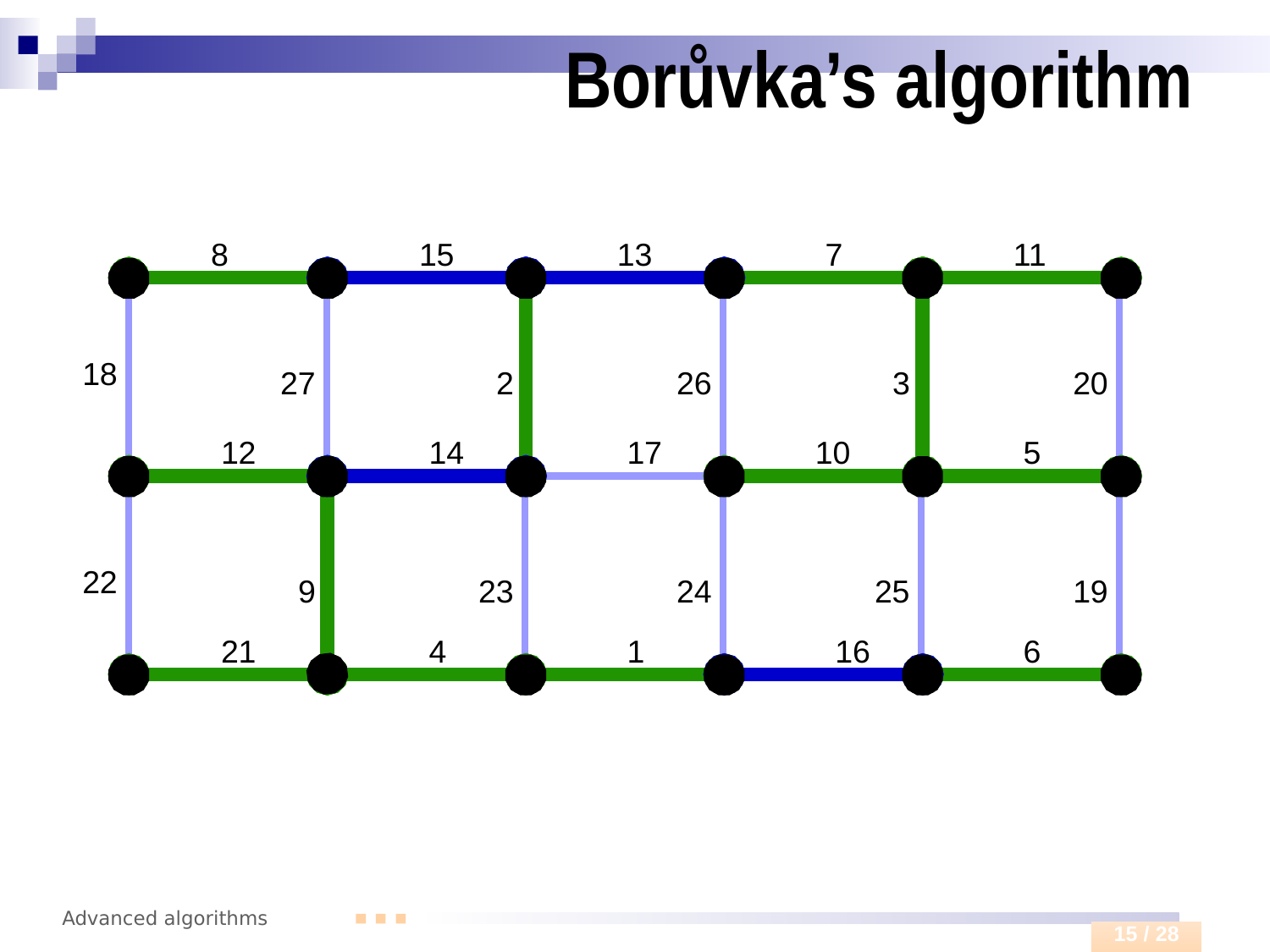

# Borůvka’s algorithm
8
15
13
7
11
18
27
  2
26
  3
20
12
14
17
10
5
22
  9
23
24
25
19
21
4
1
16
6